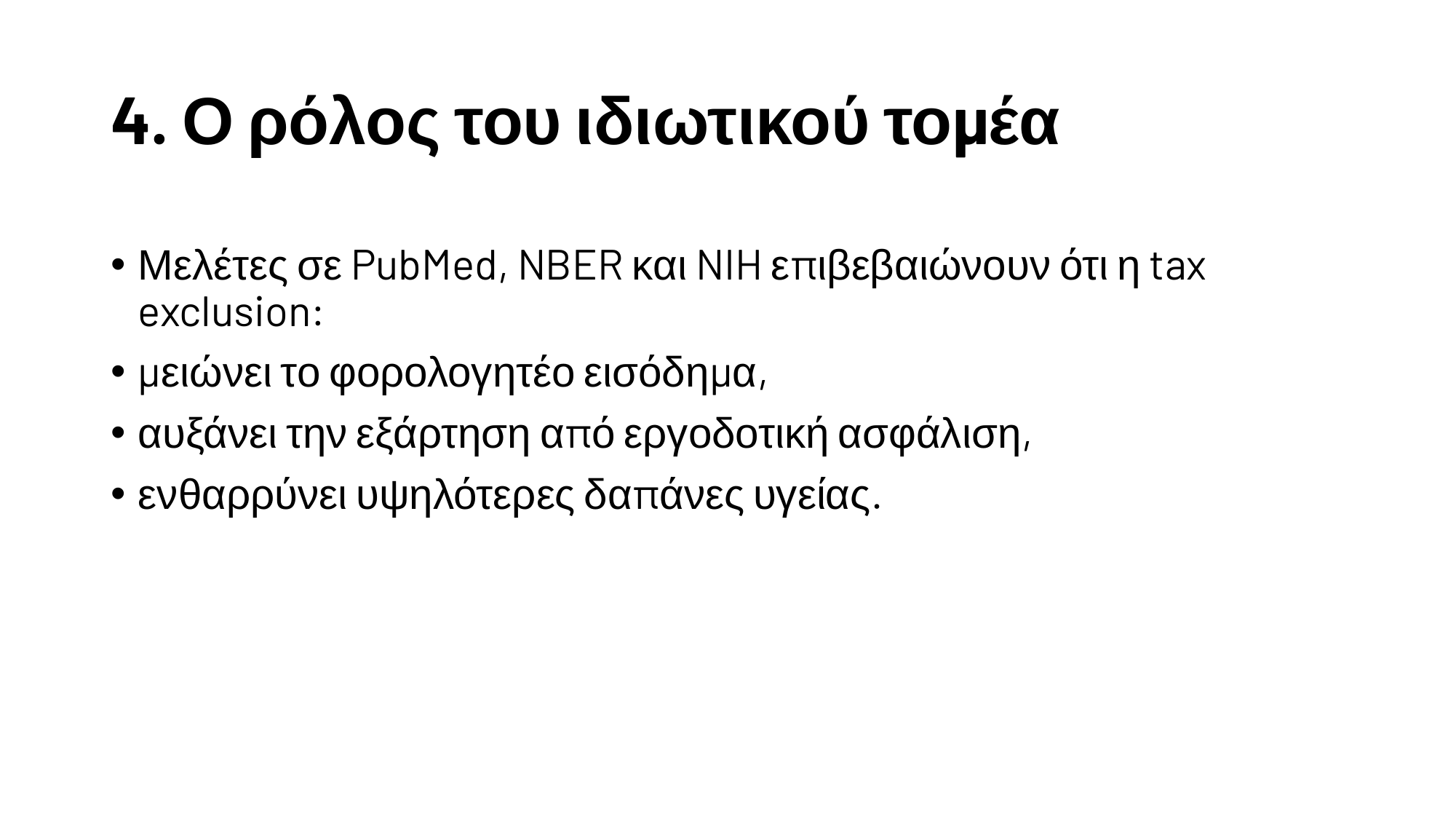

# 4. Ο ρόλος του ιδιωτικού τομέα
Μελέτες σε PubMed, NBER και NIH επιβεβαιώνουν ότι η tax exclusion:
μειώνει το φορολογητέο εισόδημα,
αυξάνει την εξάρτηση από εργοδοτική ασφάλιση,
ενθαρρύνει υψηλότερες δαπάνες υγείας.